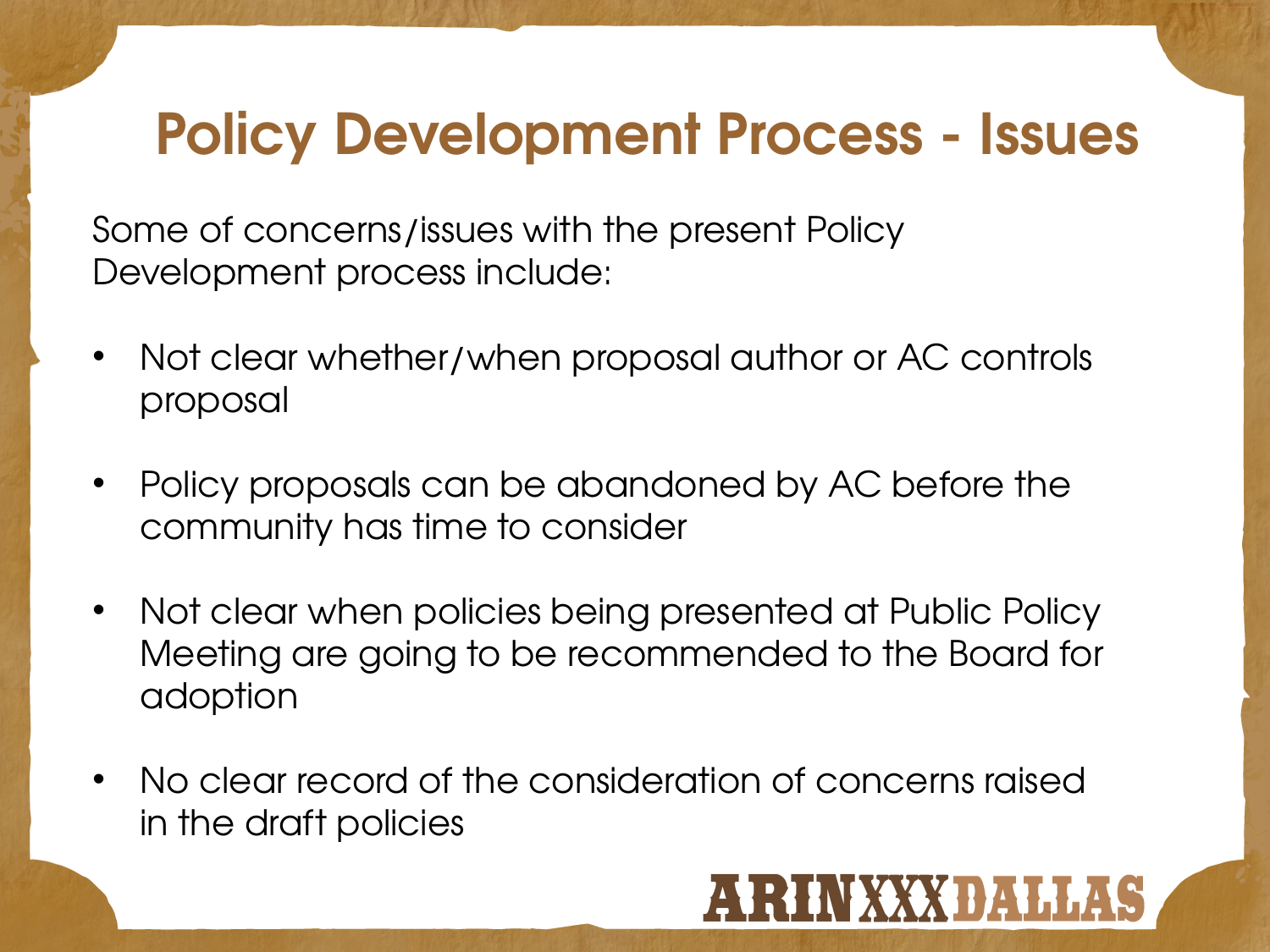

Policy Development Process - Issues
Some of concerns/issues with the present Policy Development process include:

Not clear whether/when proposal author or AC controls proposal

Policy proposals can be abandoned by AC before the community has time to consider

Not clear when policies being presented at Public Policy Meeting are going to be recommended to the Board for adoption

No clear record of the consideration of concerns raised in the draft policies